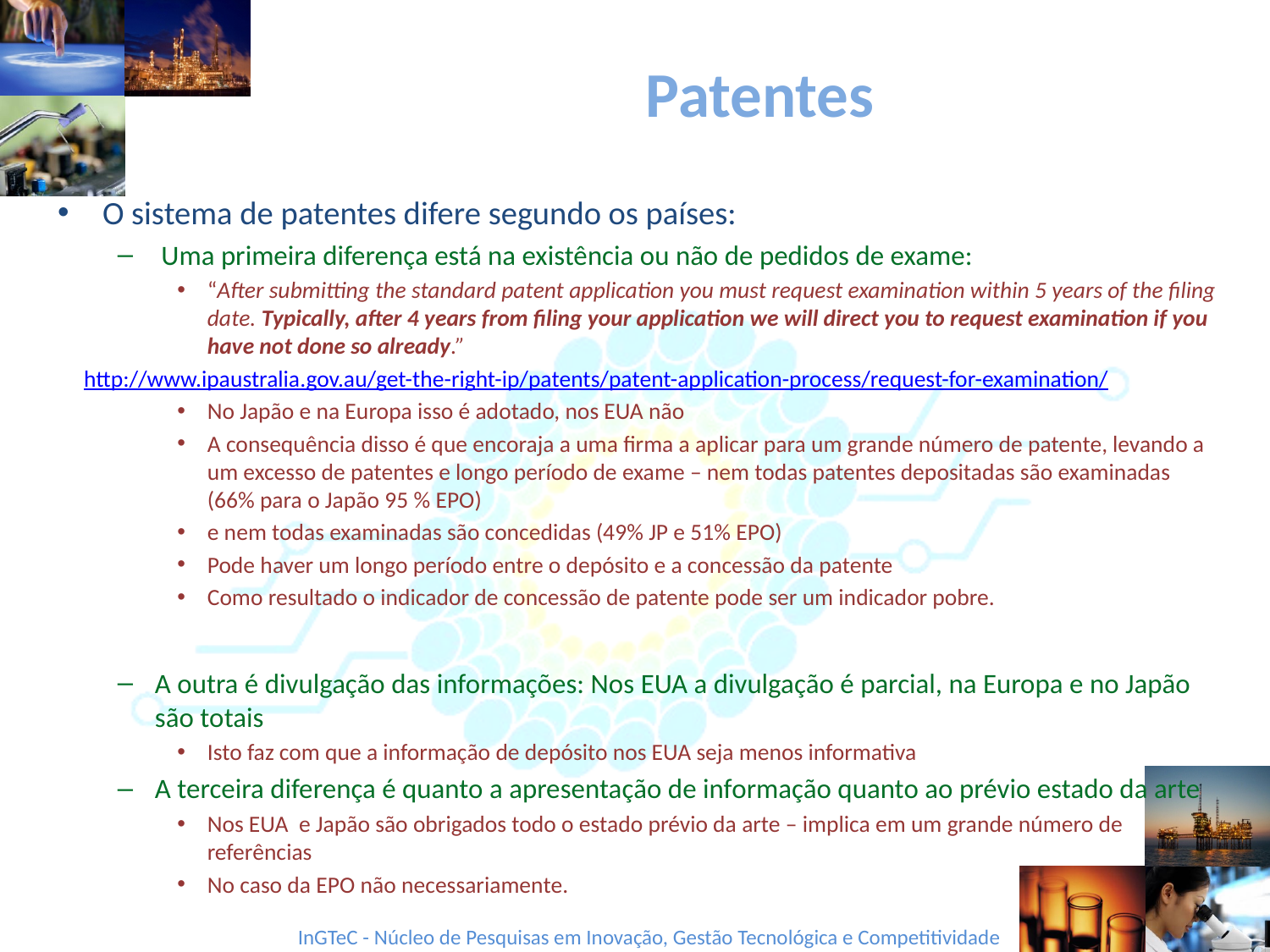

# Patentes
O sistema de patentes difere segundo os países:
 Uma primeira diferença está na existência ou não de pedidos de exame:
“After submitting the standard patent application you must request examination within 5 years of the filing date. Typically, after 4 years from filing your application we will direct you to request examination if you have not done so already.”
http://www.ipaustralia.gov.au/get-the-right-ip/patents/patent-application-process/request-for-examination/
No Japão e na Europa isso é adotado, nos EUA não
A consequência disso é que encoraja a uma firma a aplicar para um grande número de patente, levando a um excesso de patentes e longo período de exame – nem todas patentes depositadas são examinadas (66% para o Japão 95 % EPO)
e nem todas examinadas são concedidas (49% JP e 51% EPO)
Pode haver um longo período entre o depósito e a concessão da patente
Como resultado o indicador de concessão de patente pode ser um indicador pobre.

A outra é divulgação das informações: Nos EUA a divulgação é parcial, na Europa e no Japão são totais
Isto faz com que a informação de depósito nos EUA seja menos informativa
A terceira diferença é quanto a apresentação de informação quanto ao prévio estado da arte
Nos EUA  e Japão são obrigados todo o estado prévio da arte – implica em um grande número de referências
No caso da EPO não necessariamente.